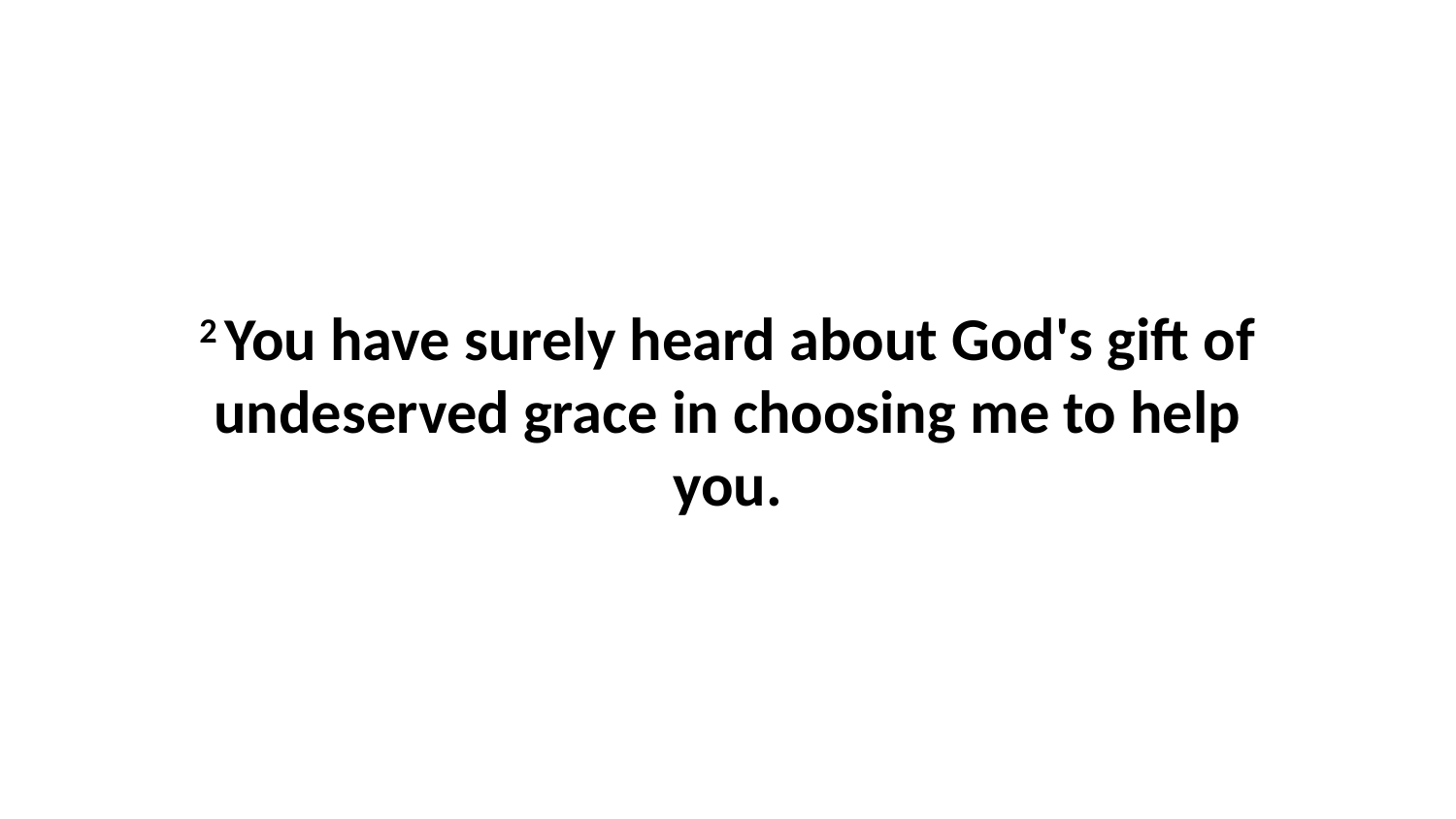

2 You have surely heard about God's gift of undeserved grace in choosing me to help you.